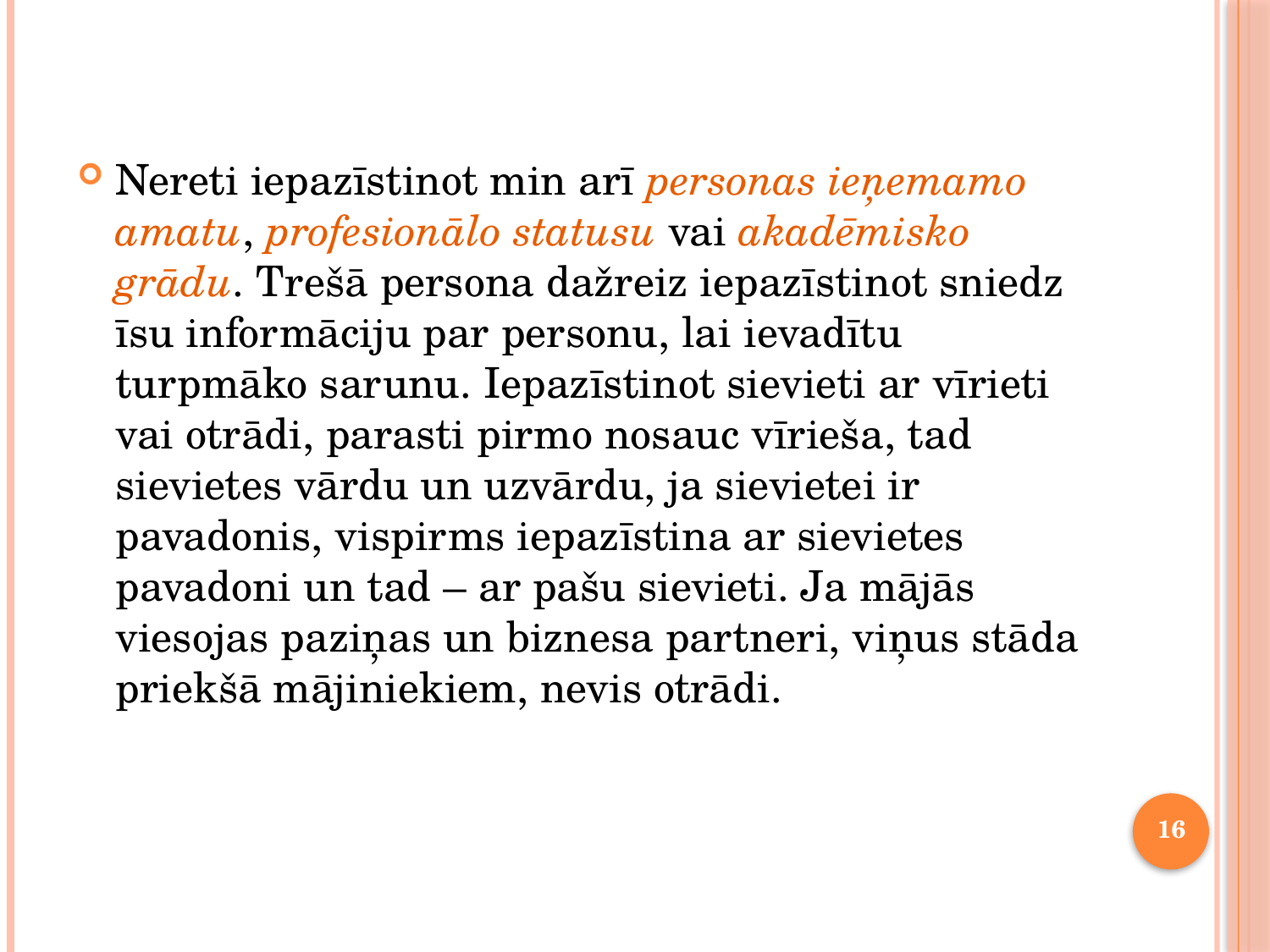

Nereti iepazīstinot min arī personas ieņemamo amatu, profesionālo statusu vai akadēmisko grādu. Trešā persona dažreiz iepazīstinot sniedz īsu informāciju par personu, lai ievadītu turpmāko sarunu. Iepazīstinot sievieti ar vīrieti vai otrādi, parasti pirmo nosauc vīrieša, tad sievietes vārdu un uzvārdu, ja sievietei ir pavadonis, vispirms iepazīstina ar sievietes pavadoni un tad – ar pašu sievieti. Ja mājās viesojas paziņas un biznesa partneri, viņus stāda priekšā mājiniekiem, nevis otrādi.

16